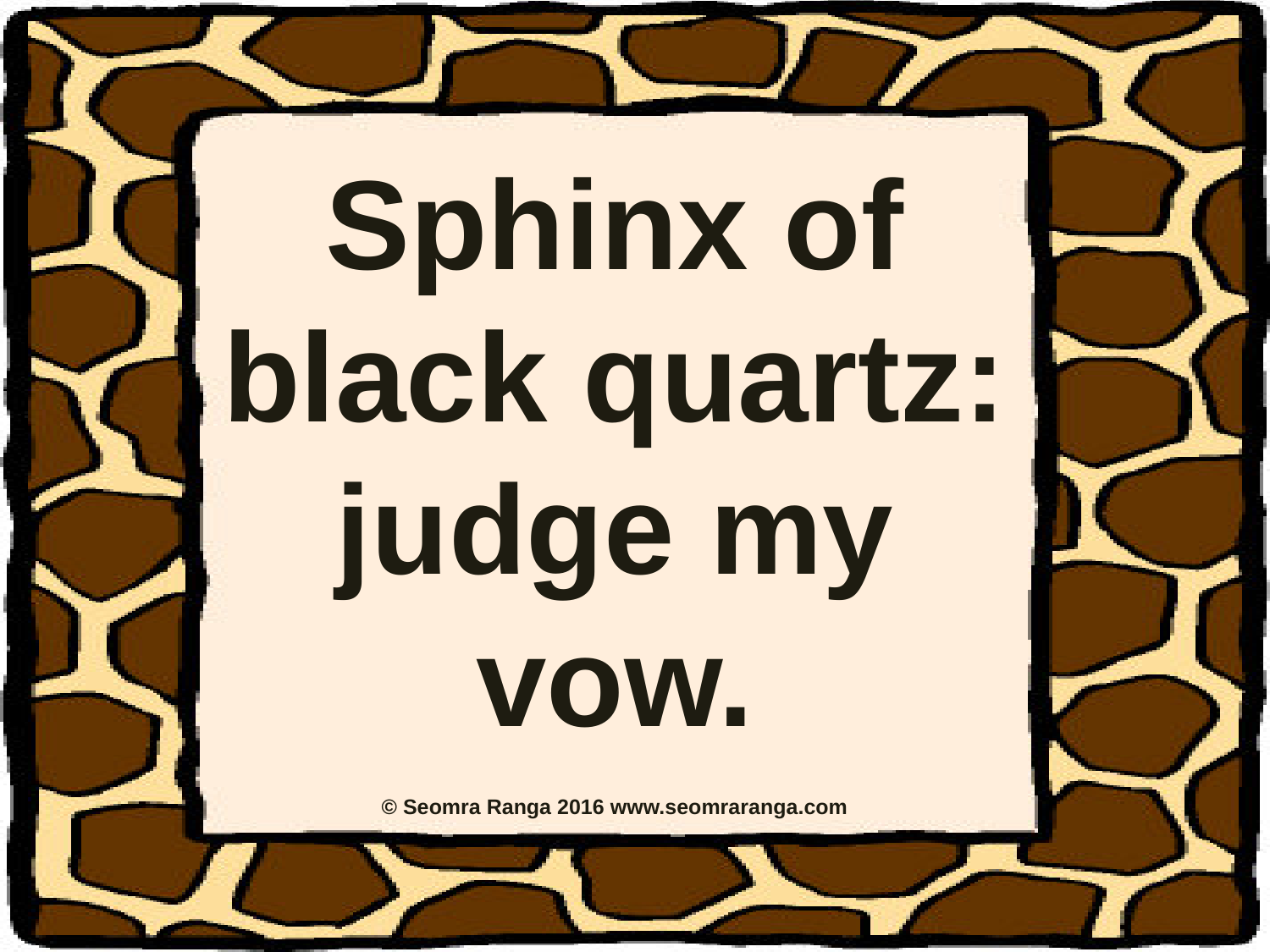

Sphinx of black quartz: judge my vow.
© Seomra Ranga 2016 www.seomraranga.com